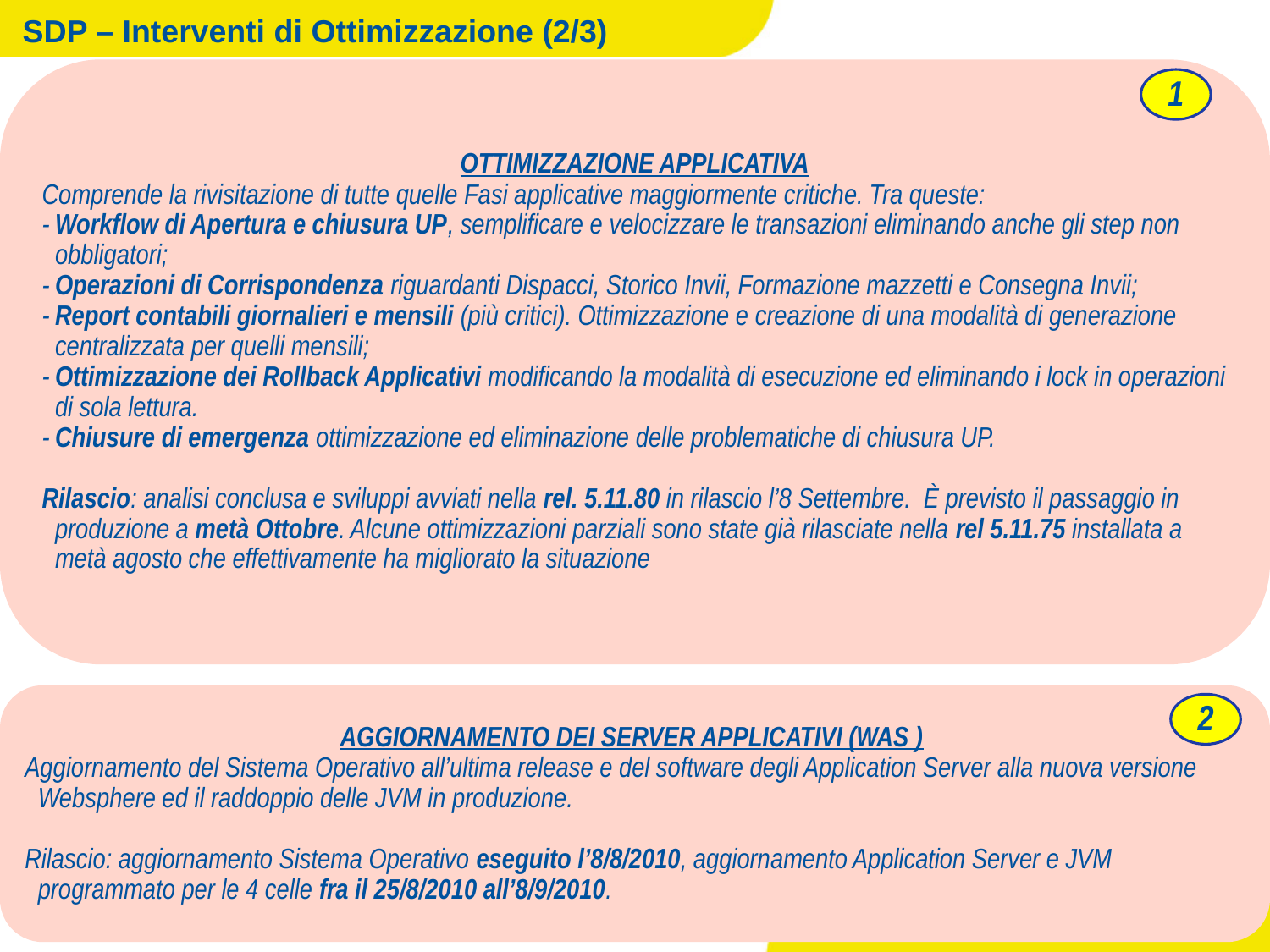

SDP – Interventi di Ottimizzazione (2/3)
OTTIMIZZAZIONE APPLICATIVA
Comprende la rivisitazione di tutte quelle Fasi applicative maggiormente critiche. Tra queste:
-	Workflow di Apertura e chiusura UP, semplificare e velocizzare le transazioni eliminando anche gli step non obbligatori;
-	Operazioni di Corrispondenza riguardanti Dispacci, Storico Invii, Formazione mazzetti e Consegna Invii;
-	Report contabili giornalieri e mensili (più critici). Ottimizzazione e creazione di una modalità di generazione centralizzata per quelli mensili;
-	Ottimizzazione dei Rollback Applicativi modificando la modalità di esecuzione ed eliminando i lock in operazioni di sola lettura.
-	Chiusure di emergenza ottimizzazione ed eliminazione delle problematiche di chiusura UP.

Rilascio: analisi conclusa e sviluppi avviati nella rel. 5.11.80 in rilascio l’8 Settembre.  È previsto il passaggio in produzione a metà Ottobre. Alcune ottimizzazioni parziali sono state già rilasciate nella rel 5.11.75 installata a metà agosto che effettivamente ha migliorato la situazione
1
AGGIORNAMENTO DEI SERVER APPLICATIVI (WAS )
Aggiornamento del Sistema Operativo all’ultima release e del software degli Application Server alla nuova versione Websphere ed il raddoppio delle JVM in produzione.

Rilascio: aggiornamento Sistema Operativo eseguito l’8/8/2010, aggiornamento Application Server e JVM programmato per le 4 celle fra il 25/8/2010 all’8/9/2010.
2